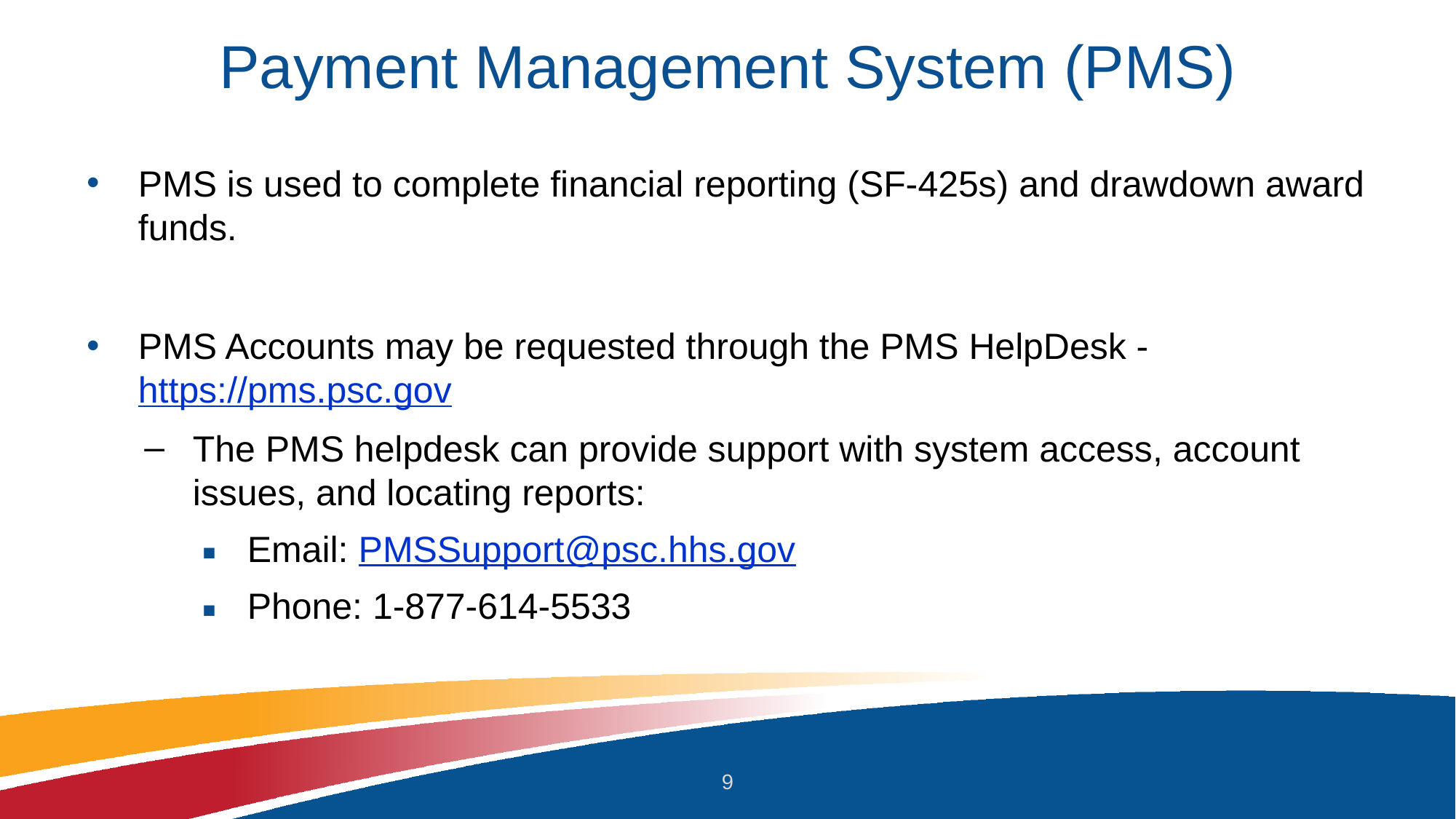

# Payment Management System (PMS)
PMS is used to complete financial reporting (SF-425s) and drawdown award funds.

PMS Accounts may be requested through the PMS HelpDesk - https://pms.psc.gov
The PMS helpdesk can provide support with system access, account issues, and locating reports:
Email: PMSSupport@psc.hhs.gov
Phone: 1-877-614-5533

9